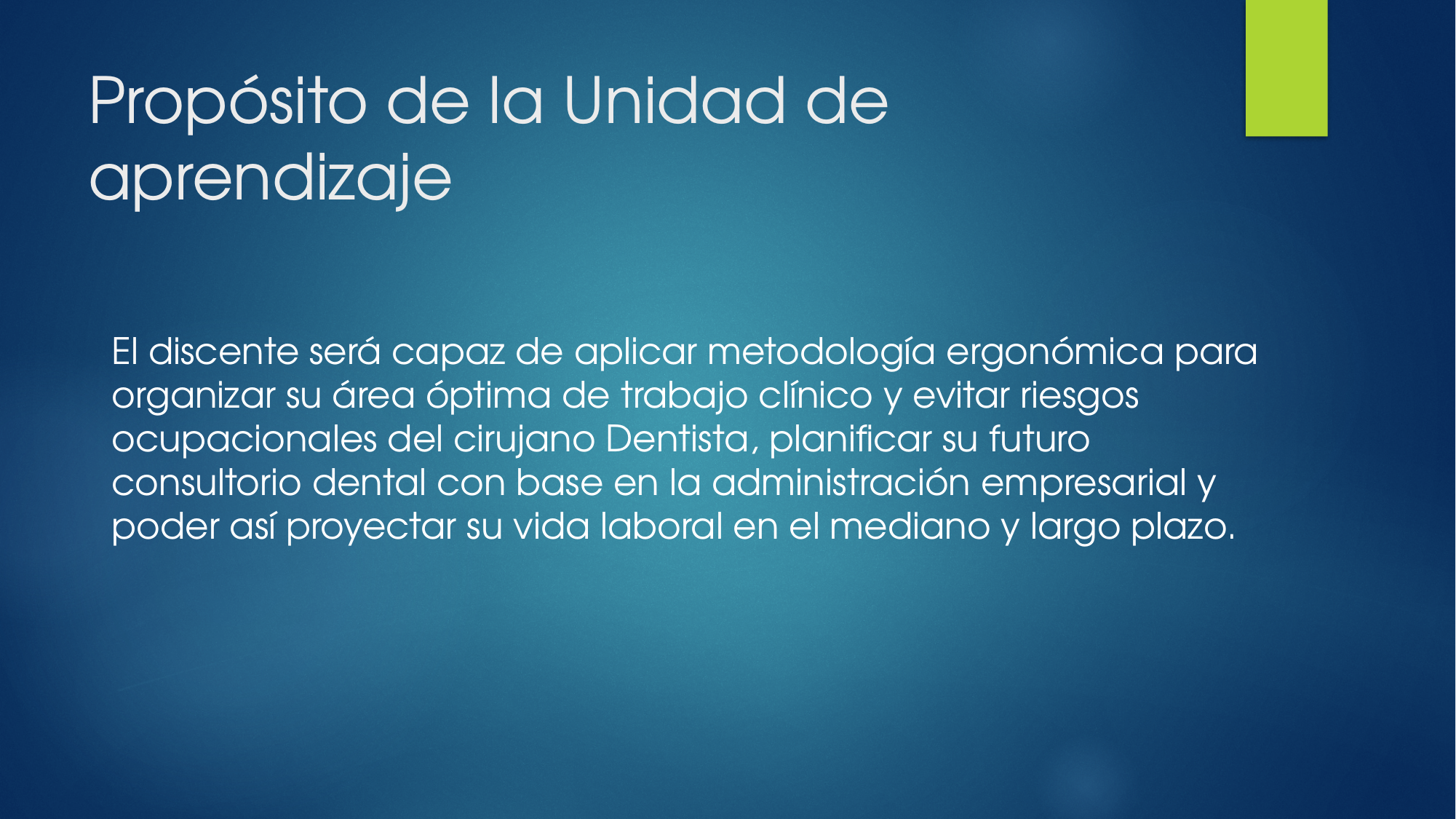

# Propósito de la Unidad de aprendizaje
El discente será capaz de aplicar metodología ergonómica para organizar su área óptima de trabajo clínico y evitar riesgos ocupacionales del cirujano Dentista, planificar su futuro consultorio dental con base en la administración empresarial y poder así proyectar su vida laboral en el mediano y largo plazo.